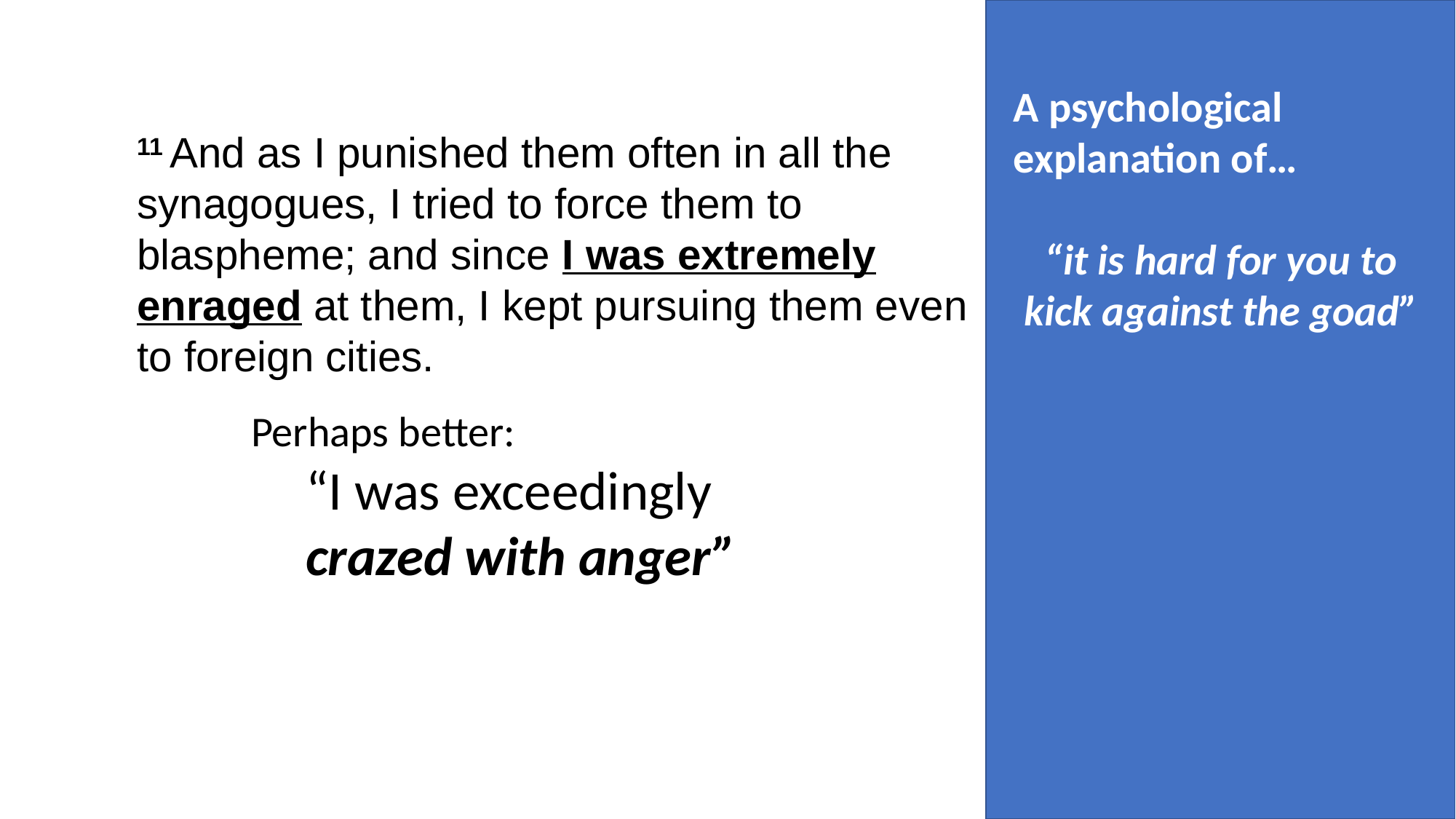

A psychological explanation of…

“it is hard for you to kick against the goad”
11 And as I punished them often in all the synagogues, I tried to force them to blaspheme; and since I was extremely enraged at them, I kept pursuing them even to foreign cities.
Perhaps better:
“I was exceedingly crazed with anger”